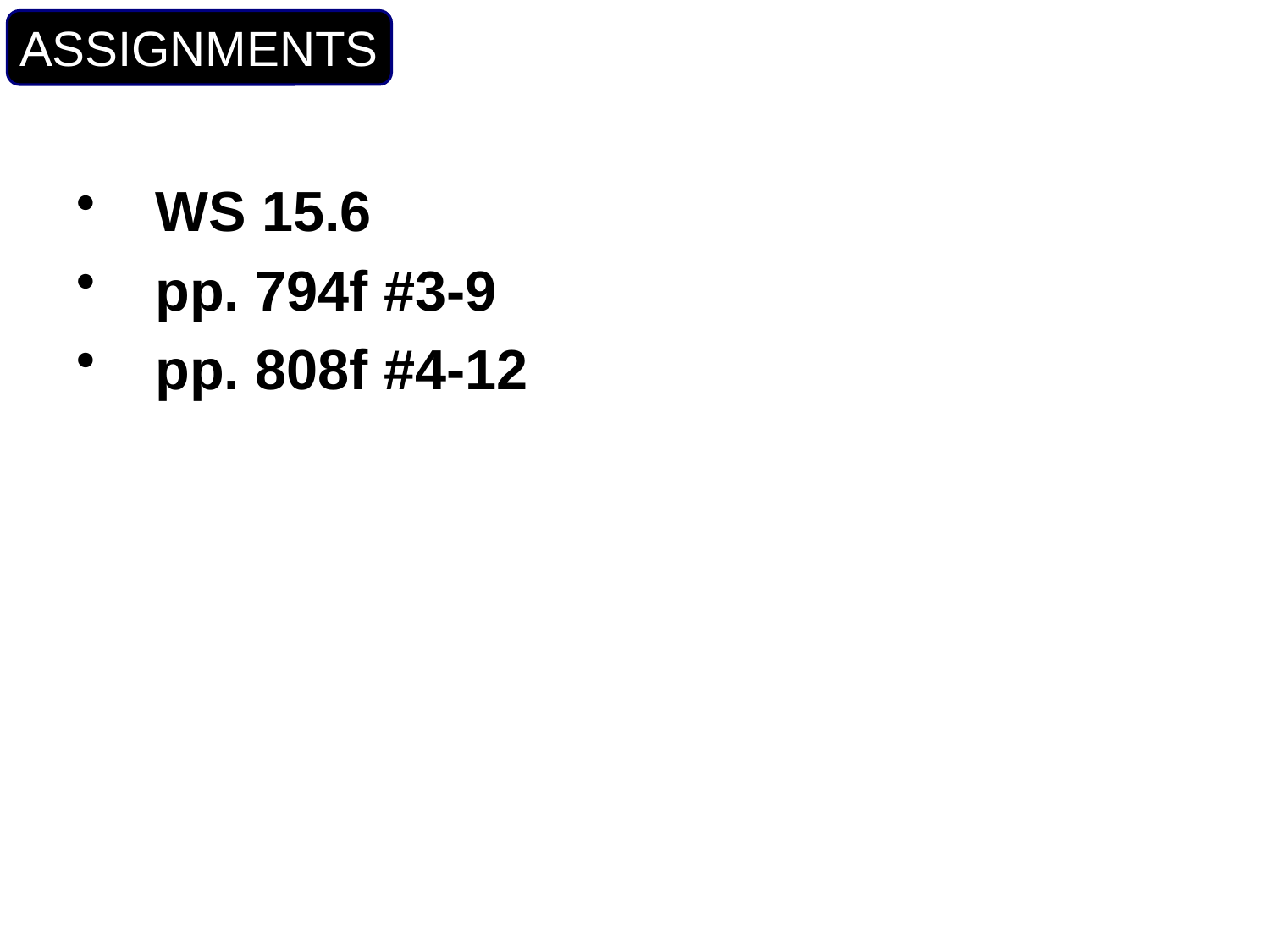

ASSIGNMENTS
WS 15.6
pp. 794f #3-9
pp. 808f #4-12